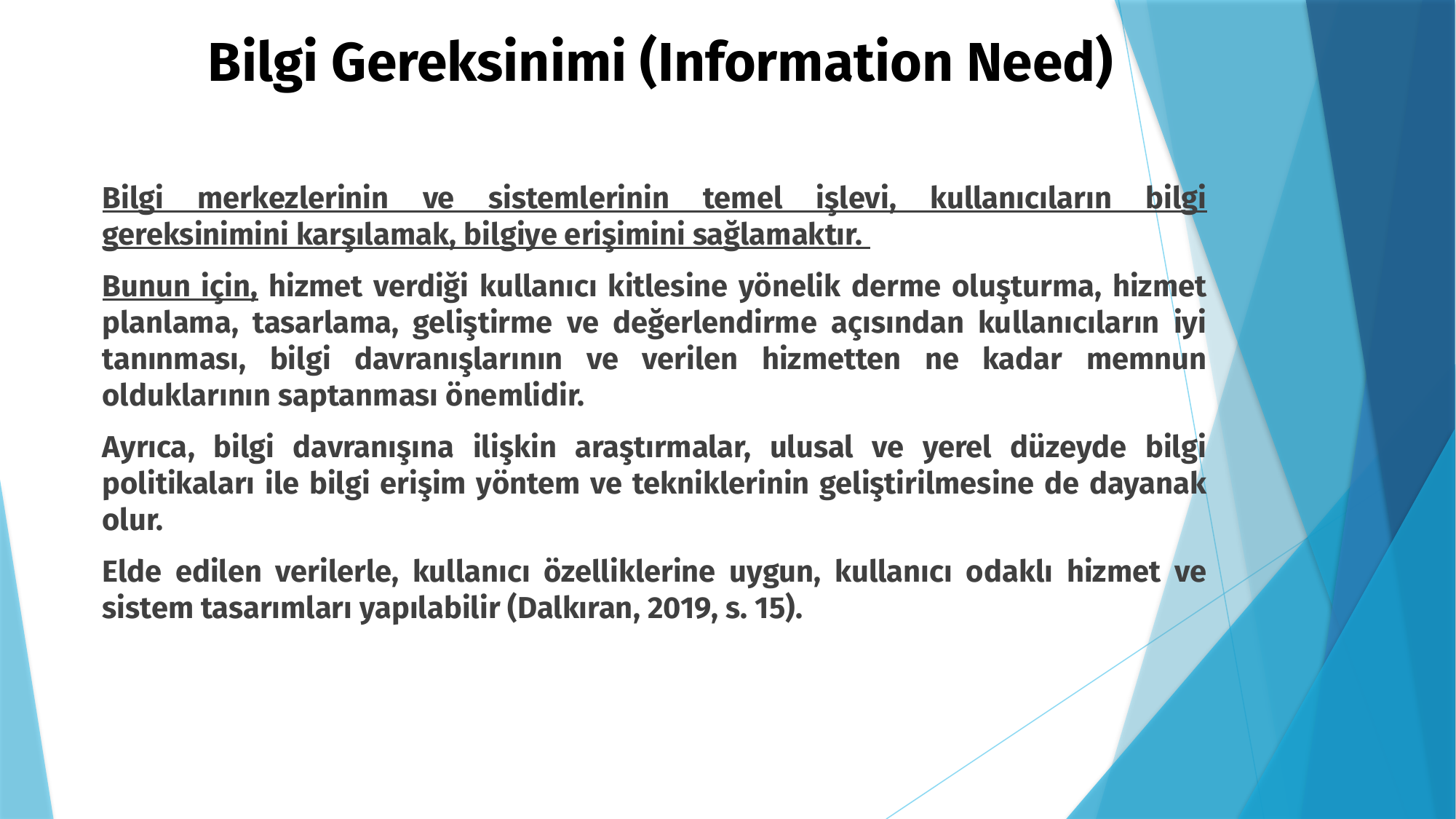

# Bilgi Gereksinimi (Information Need)

Bilgi merkezlerinin ve sistemlerinin temel işlevi, kullanıcıların bilgi gereksinimini karşılamak, bilgiye erişimini sağlamaktır.
Bunun için, hizmet verdiği kullanıcı kitlesine yönelik derme oluşturma, hizmet planlama, tasarlama, geliştirme ve değerlendirme açısından kullanıcıların iyi tanınması, bilgi davranışlarının ve verilen hizmetten ne kadar memnun olduklarının saptanması önemlidir.
Ayrıca, bilgi davranışına ilişkin araştırmalar, ulusal ve yerel düzeyde bilgi politikaları ile bilgi erişim yöntem ve tekniklerinin geliştirilmesine de dayanak olur.
Elde edilen verilerle, kullanıcı özelliklerine uygun, kullanıcı odaklı hizmet ve sistem tasarımları yapılabilir (Dalkıran, 2019, s. 15).